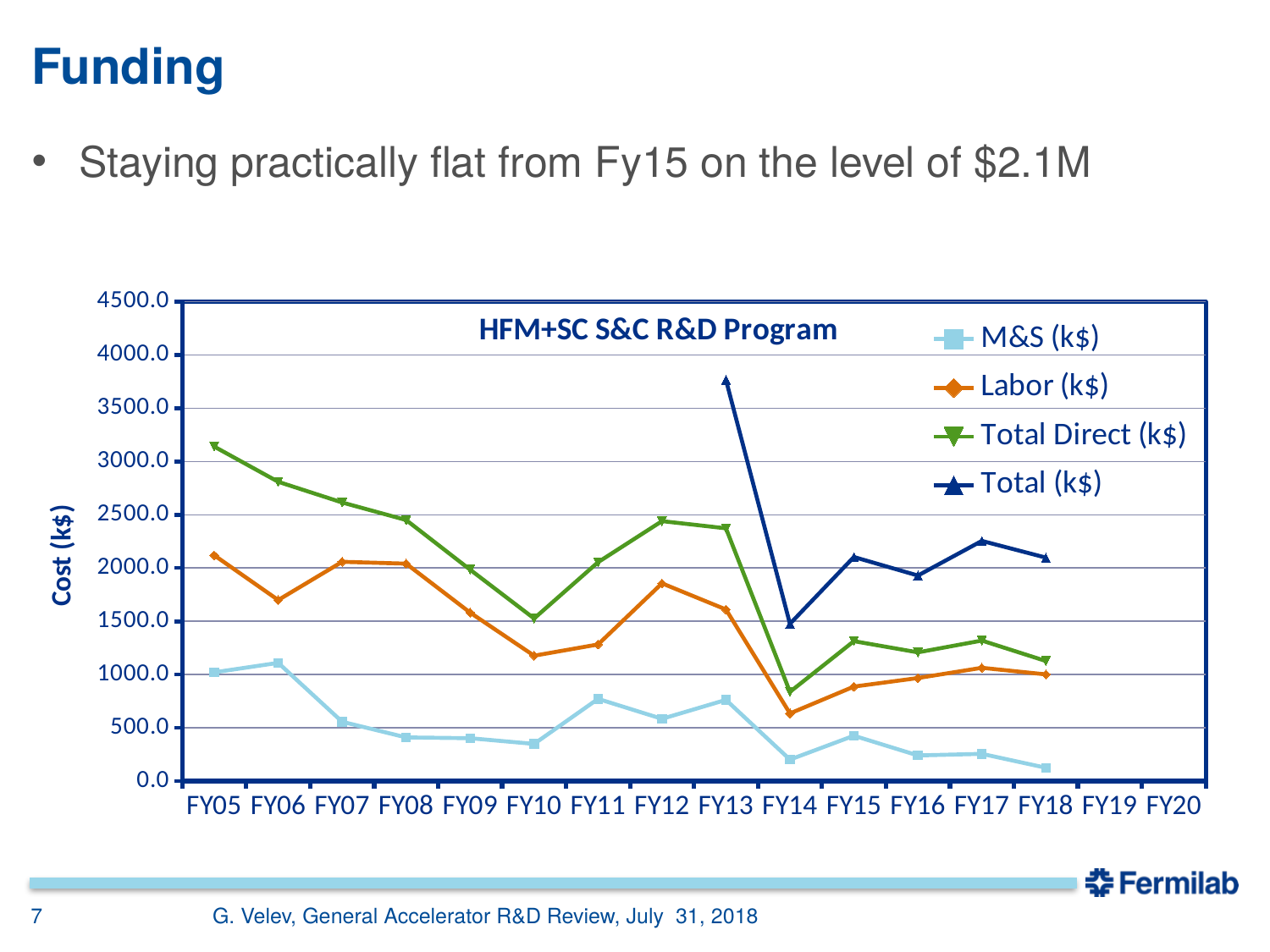

# Funding
Staying practically flat from Fy15 on the level of $2.1M

[unsupported chart]

7
G. Velev, General Accelerator R&D Review, July  31, 2018